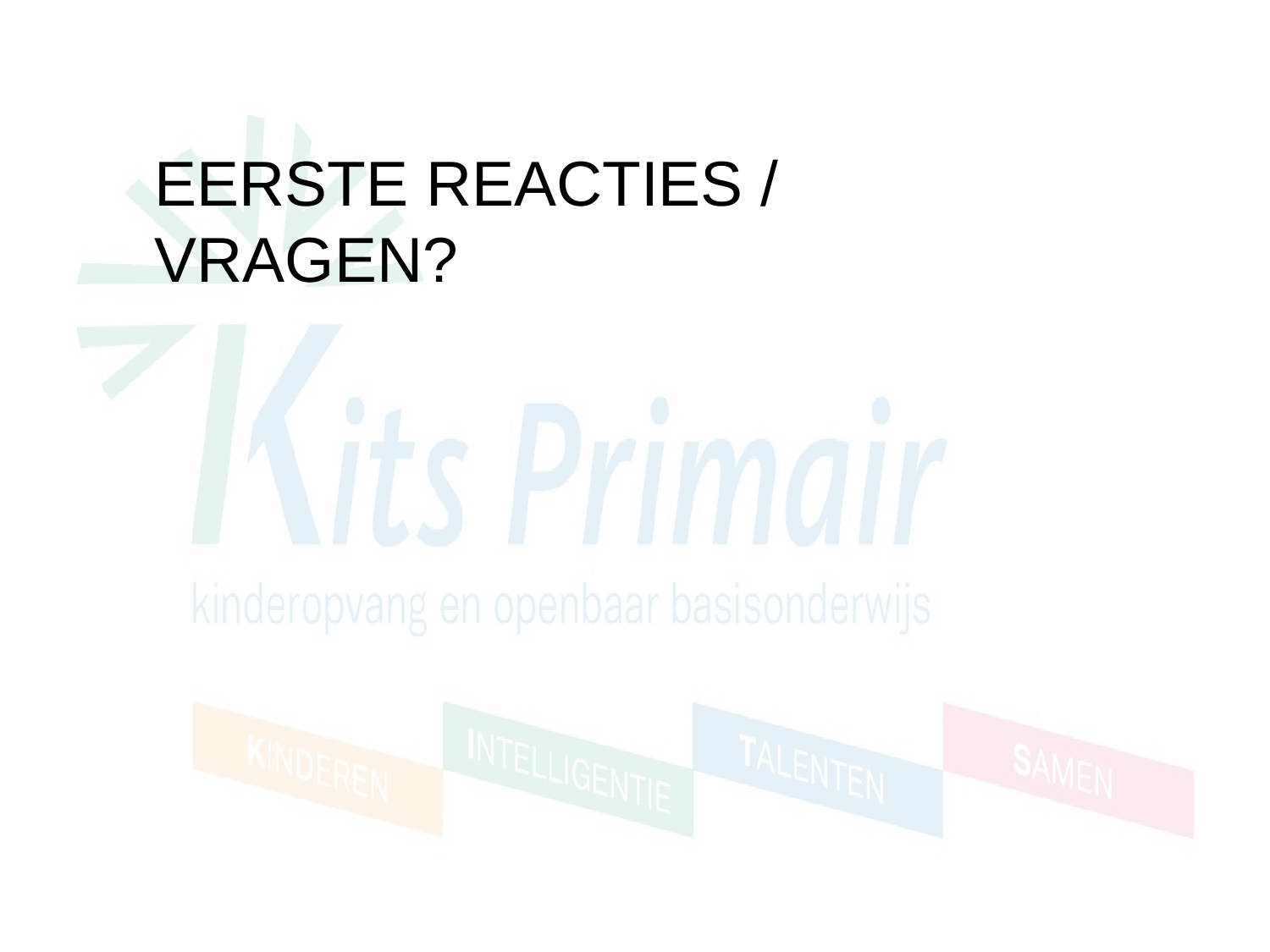

# Eerste reacties / vragen?

Dee foto van Onbekende auteur is gelicentieerd onder CC BY-SA